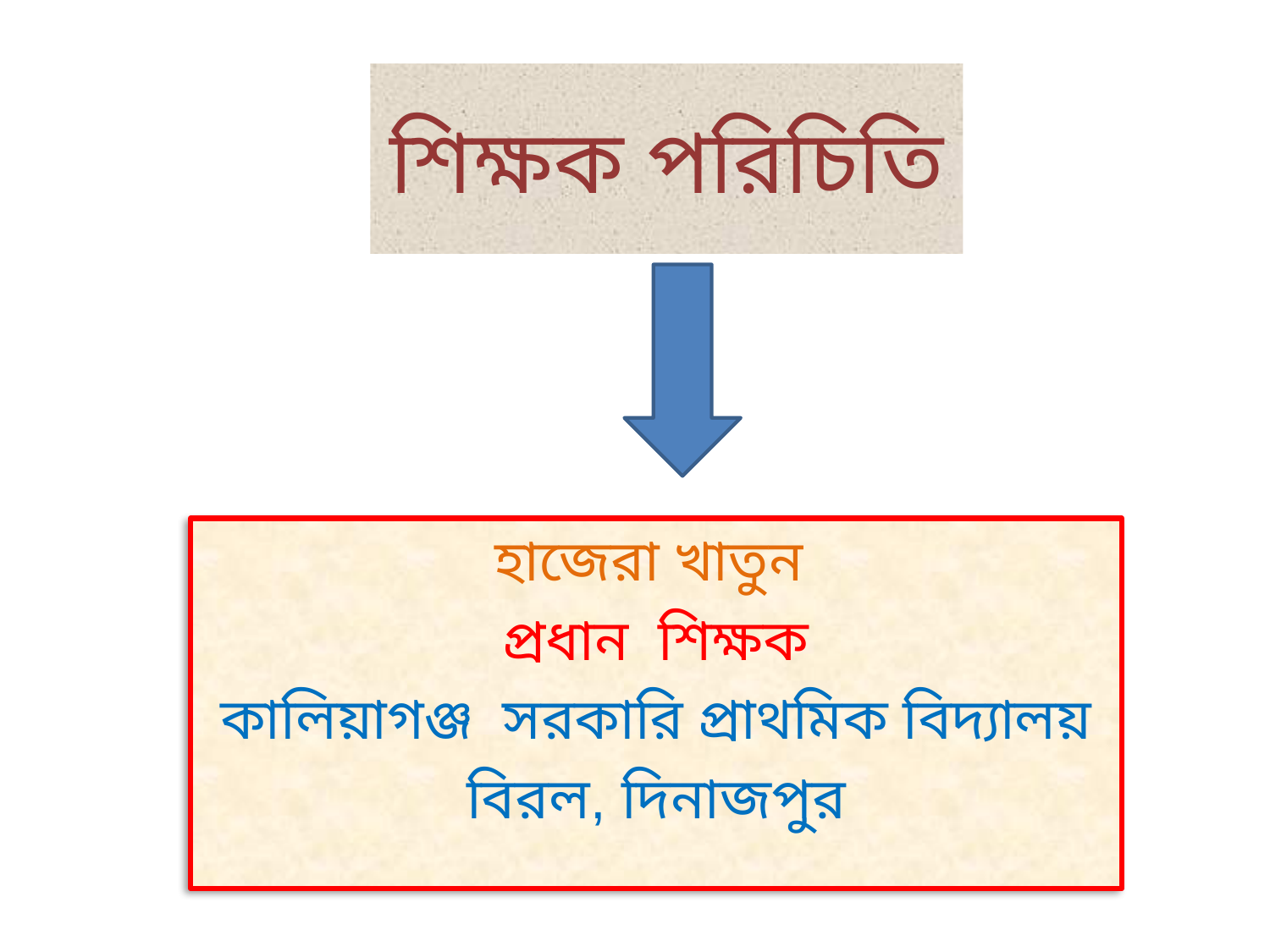

# শিক্ষক পরিচিতি

হাজেরা খাতুন
প্রধান  শিক্ষক
কালিয়াগঞ্জ  সরকারি প্রাথমিক বিদ্যালয়
বিরল, দিনাজপুর